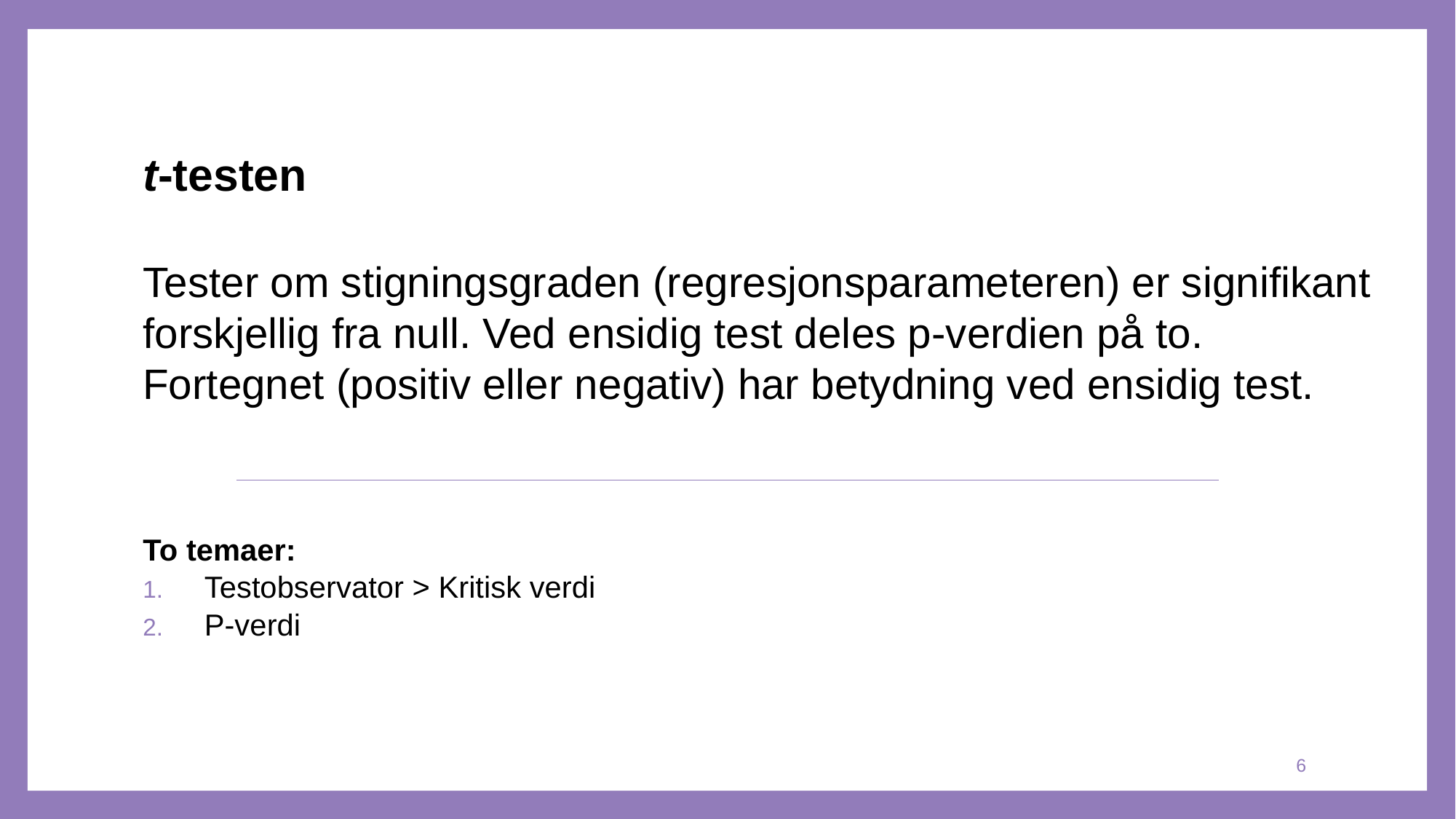

# t-testen Tester om stigningsgraden (regresjonsparameteren) er signifikant forskjellig fra null. Ved ensidig test deles p-verdien på to. Fortegnet (positiv eller negativ) har betydning ved ensidig test.
To temaer:
Testobservator > Kritisk verdi
P-verdi
6